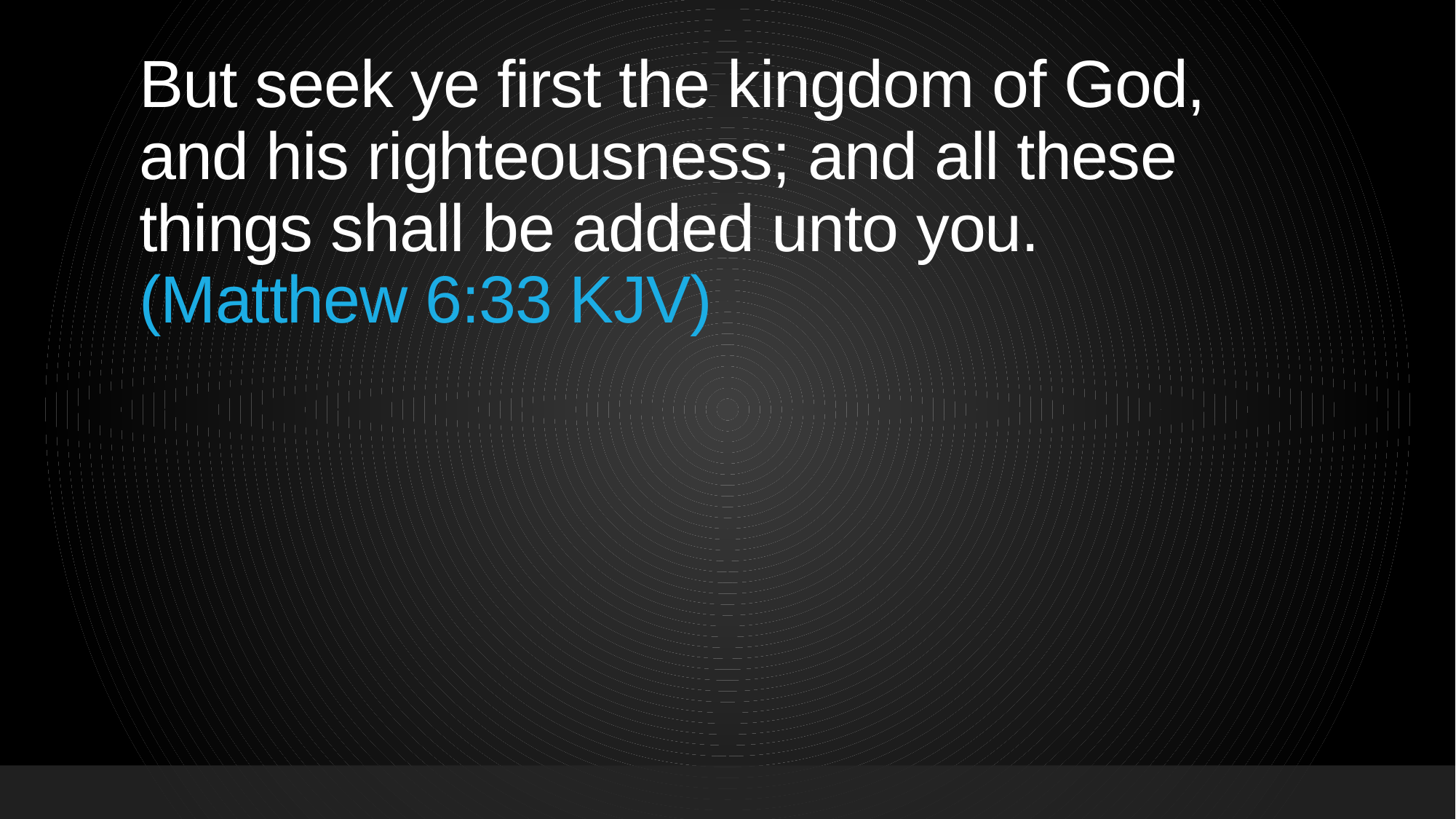

# But seek ye first the kingdom of God, and his righteousness; and all these things shall be added unto you. (Matthew 6:33 KJV)